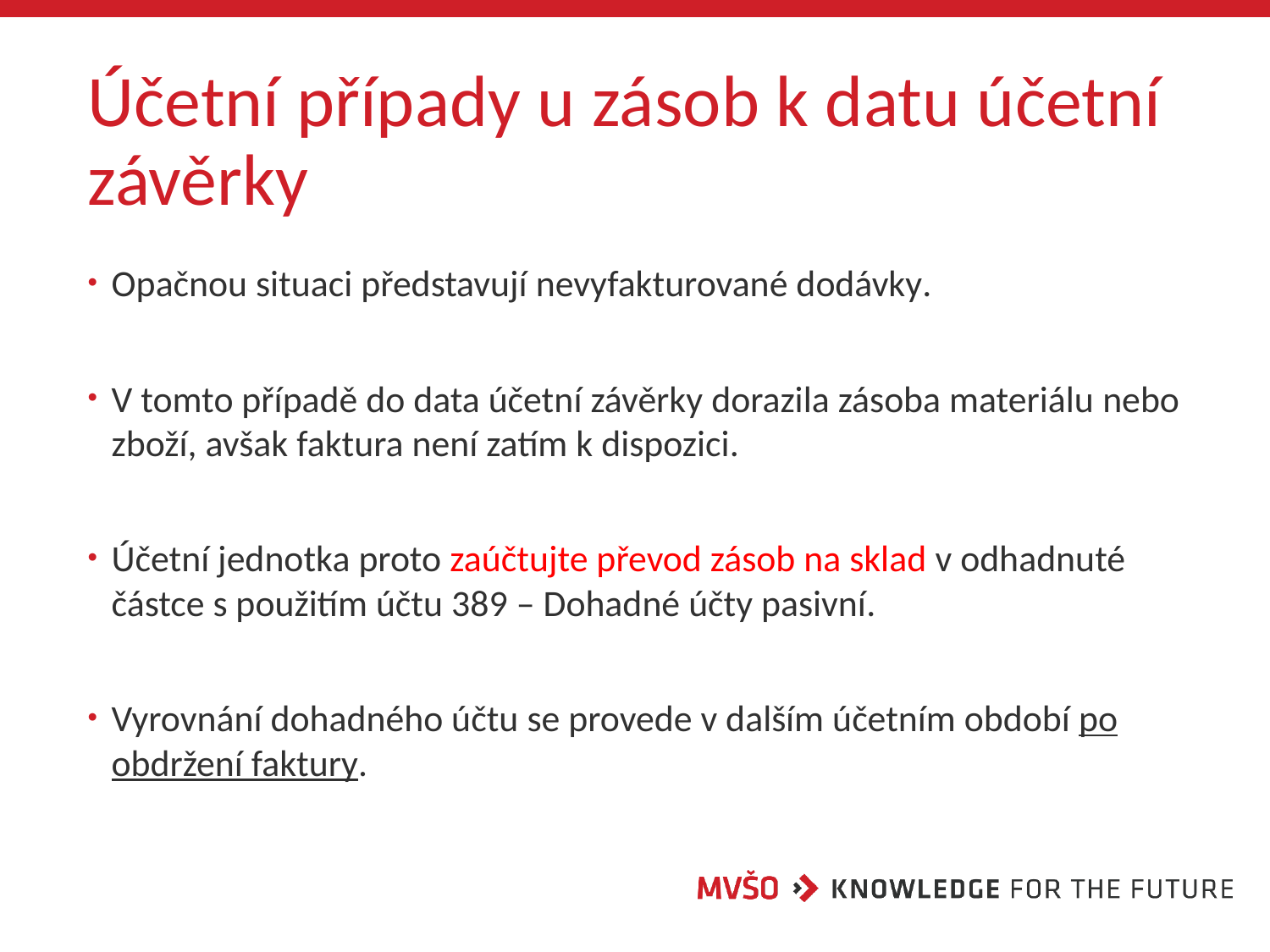

# Účetní případy u zásob k datu účetní závěrky
Opačnou situaci představují nevyfakturované dodávky.

V tomto případě do data účetní závěrky dorazila zásoba materiálu nebo zboží, avšak faktura není zatím k dispozici.

Účetní jednotka proto zaúčtujte převod zásob na sklad v odhadnuté částce s použitím účtu 389 – Dohadné účty pasivní.

Vyrovnání dohadného účtu se provede v dalším účetním období po obdržení faktury.